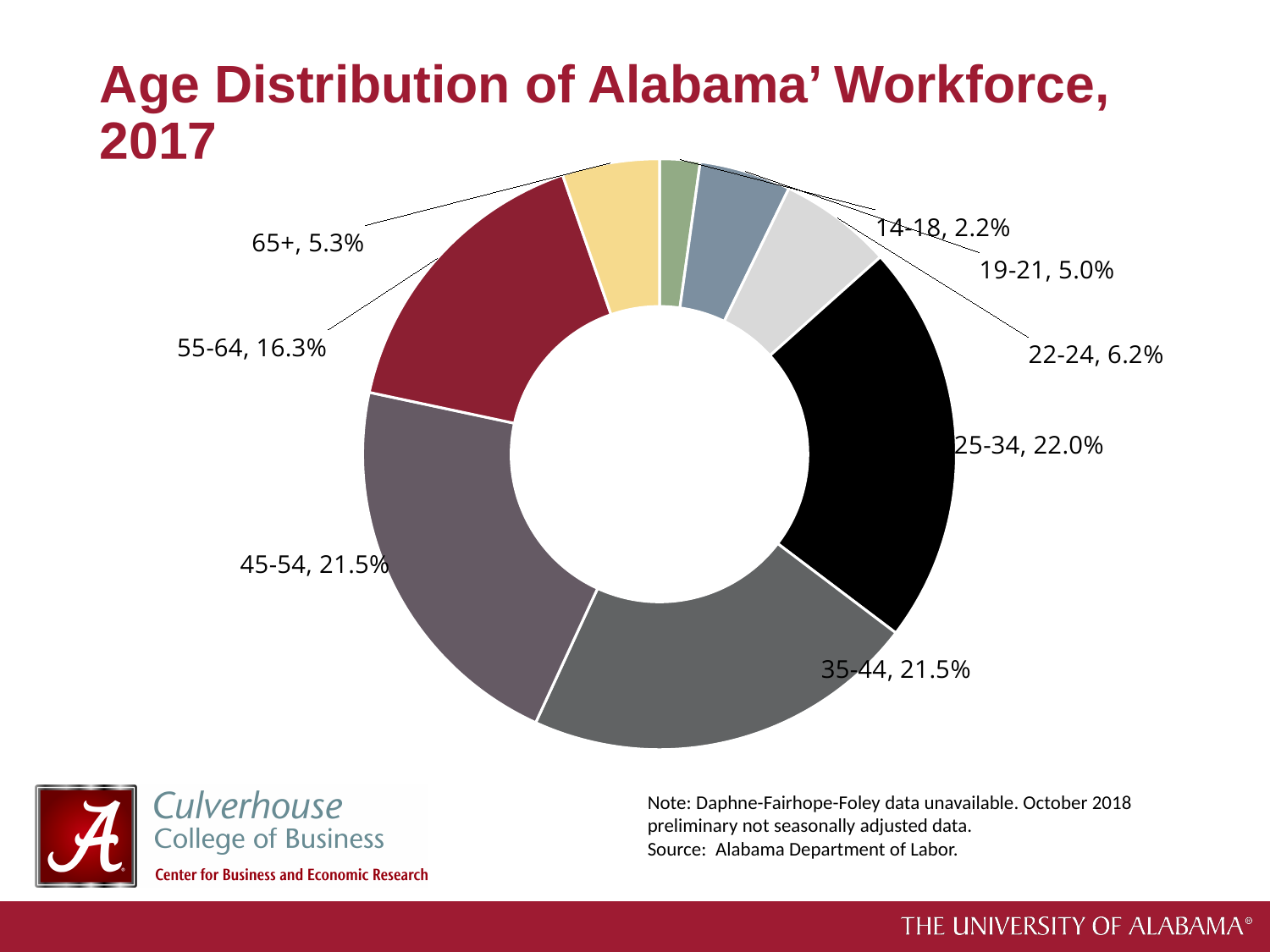

# Age Distribution of Alabama’ Workforce, 2017

### Chart

| Category |  |
|---|---|
| 14-18 | 0.021997613630057162 |
| 19-21 | 0.04981493893198205 |
| 22-24 | 0.061787877752970156 |
| 25-34 | 0.21982138511912638 |
| 35-44 | 0.21506091860301305 |
| 45-54 | 0.21509933958599256 |
| 55-64 | 0.16344979871673918 |
| 65+ | 0.05296812766011945 |
Note: Daphne-Fairhope-Foley data unavailable. October 2018 preliminary not seasonally adjusted data.
Source:  Alabama Department of Labor.